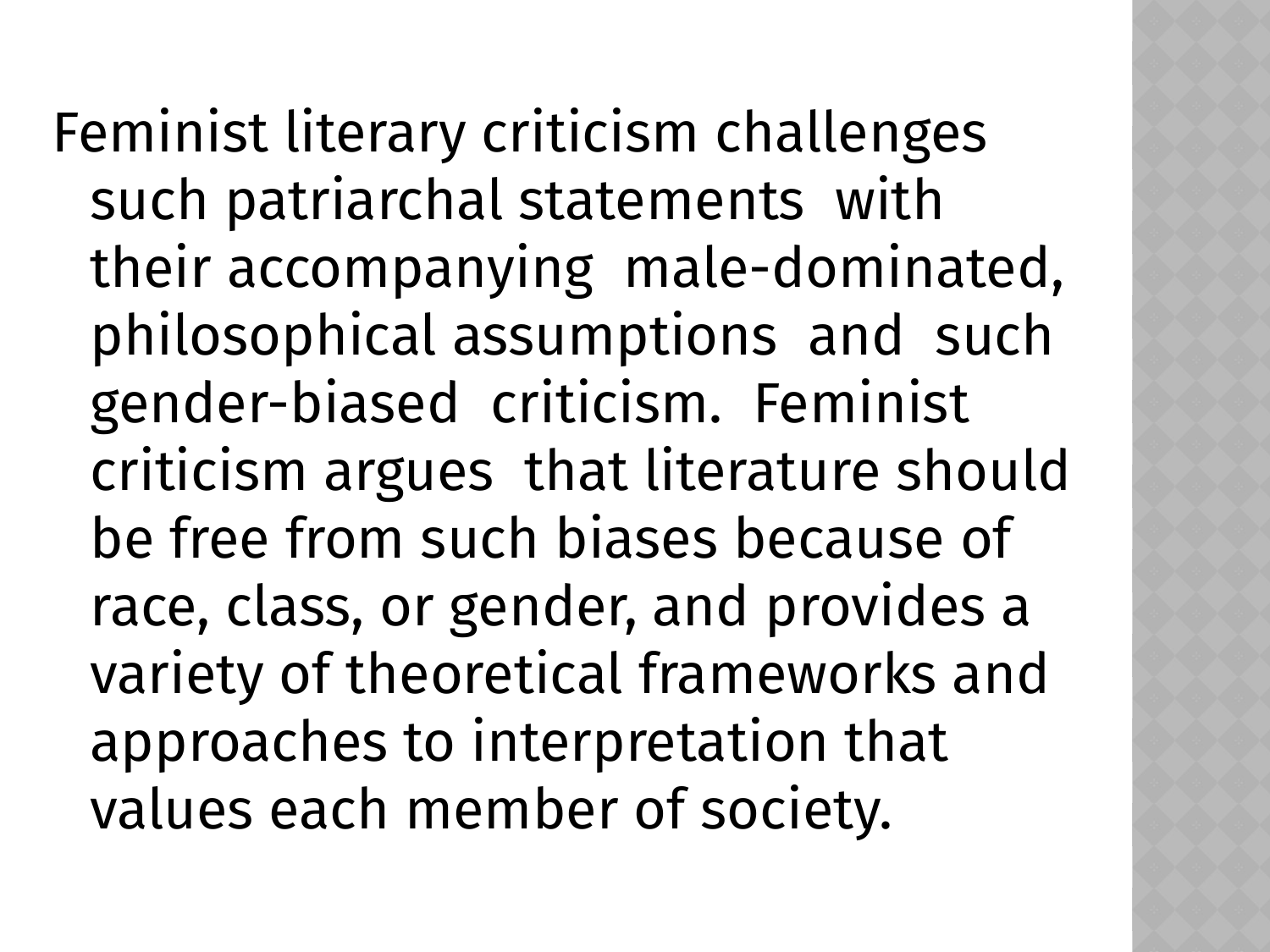

Feminist literary criticism challenges such patriarchal statements  with  their accompanying  male-dominated, philosophical assumptions  and  such gender-biased  criticism.  Feminist criticism argues  that literature should be free from such biases because of race, class, or gender, and provides a variety of theoretical frameworks and approaches to interpretation that values each member of society.